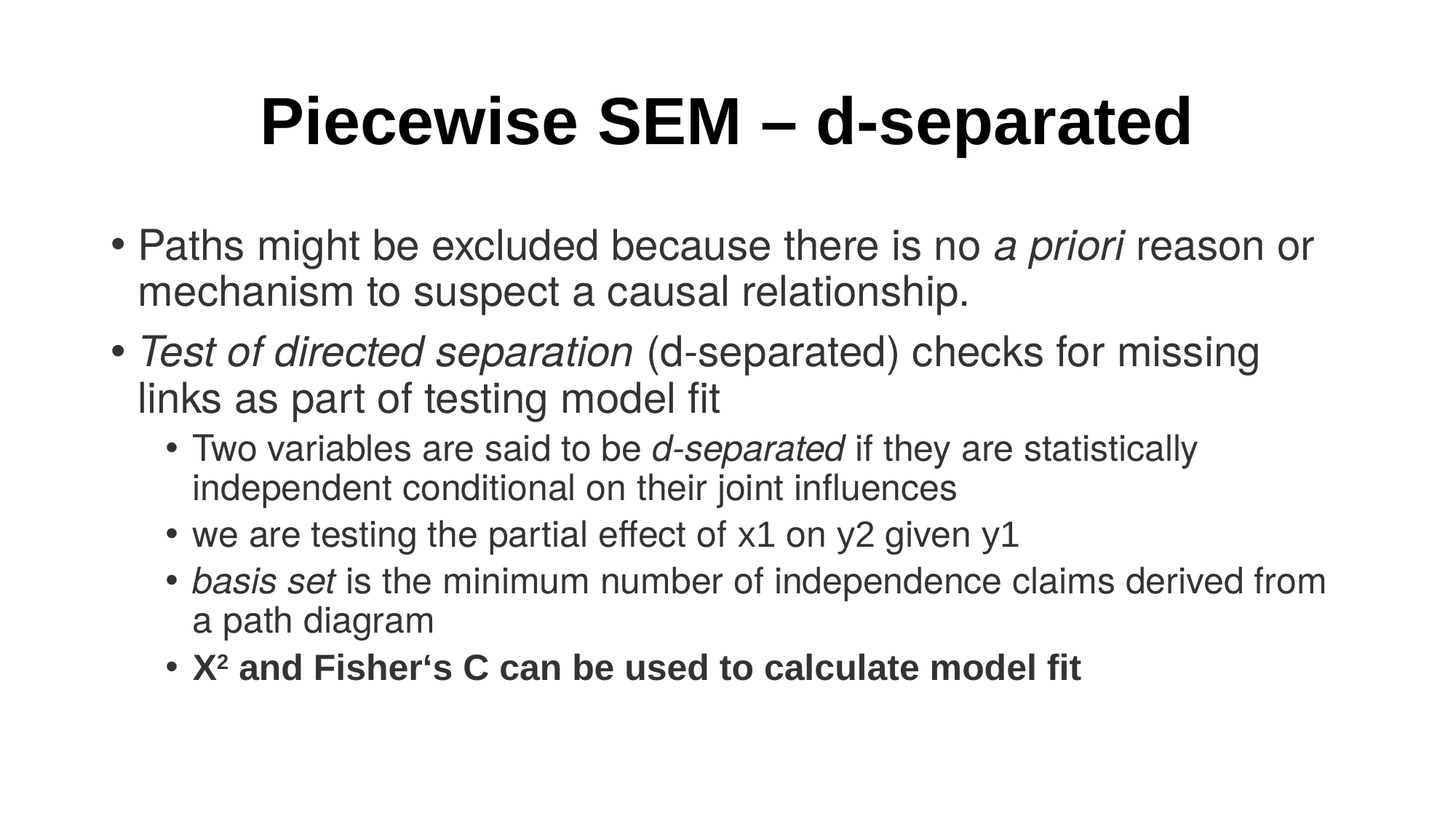

# Piecewise SEM – d-separated
Paths might be excluded because there is no a priori reason or mechanism to suspect a causal relationship.
Test of directed separation (d-separated) checks for missing links as part of testing model fit
Two variables are said to be d-separated if they are statistically independent conditional on their joint influences
we are testing the partial effect of x1 on y2 given y1
basis set is the minimum number of independence claims derived from a path diagram
Χ2 and Fisher‘s C can be used to calculate model fit